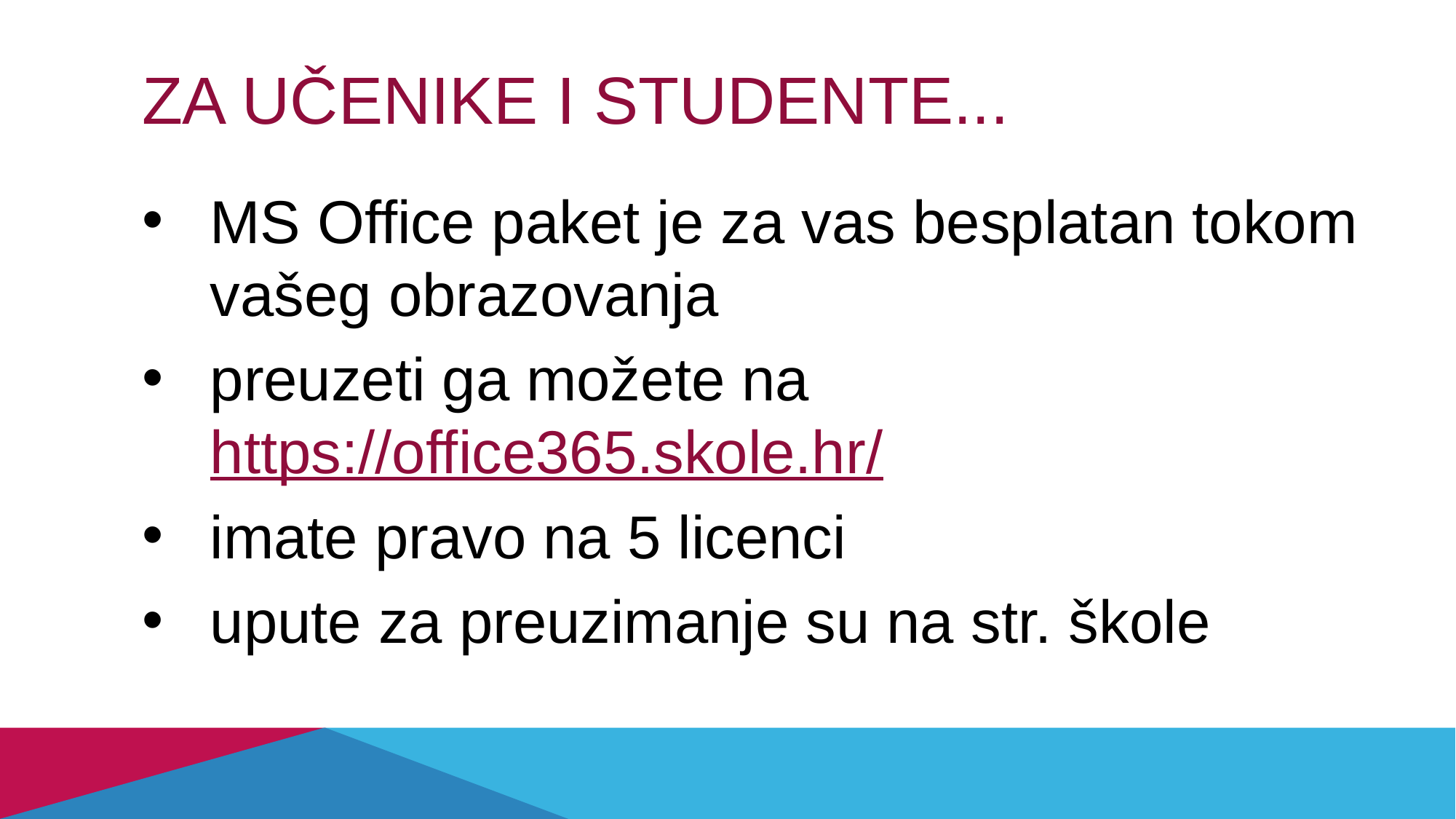

# Za učenike i studente...
MS Office paket je za vas besplatan tokom vašeg obrazovanja
preuzeti ga možete na https://office365.skole.hr/
imate pravo na 5 licenci
upute za preuzimanje su na str. škole